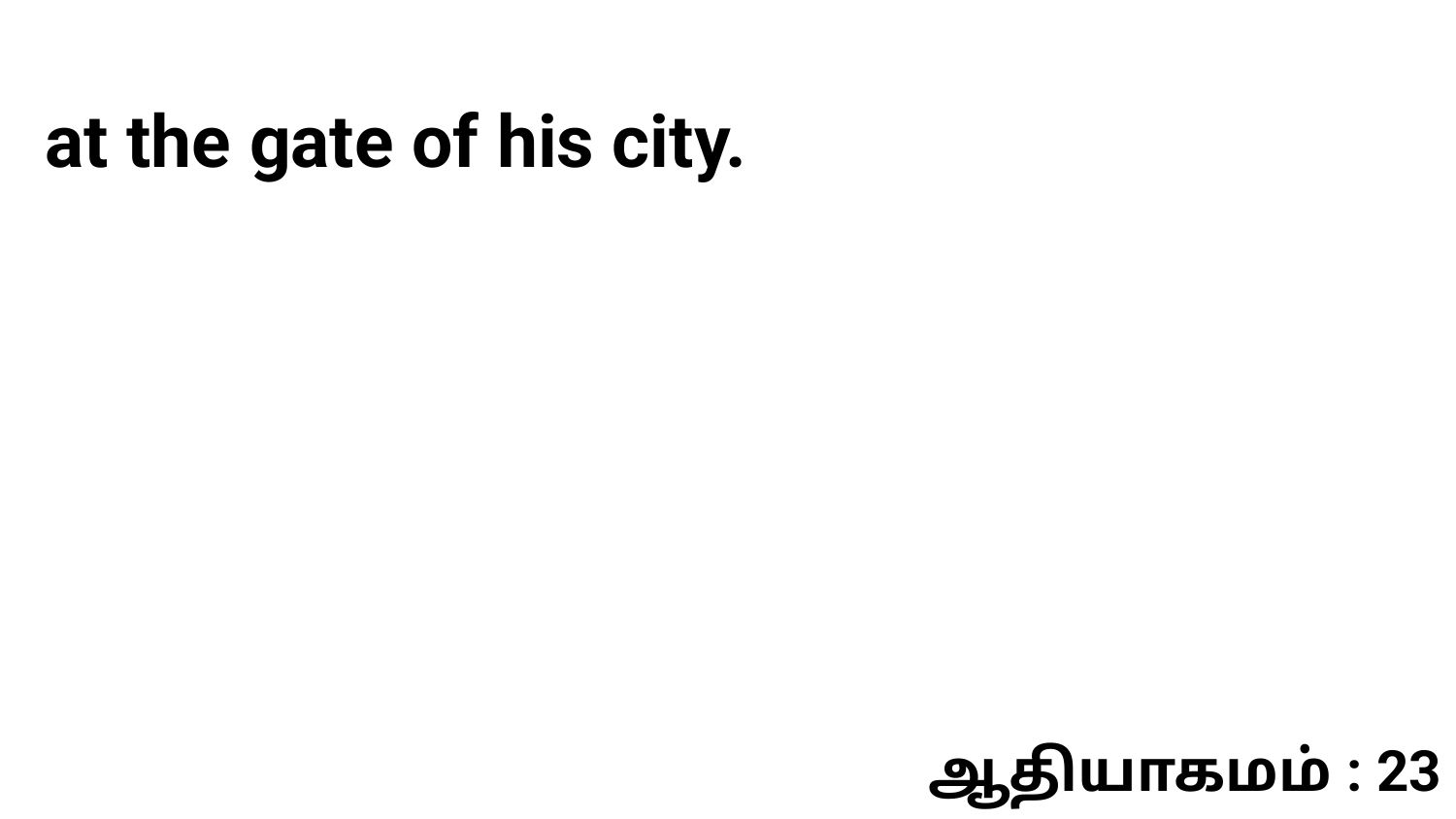

at the gate of his city.
ஆதியாகமம் : 23